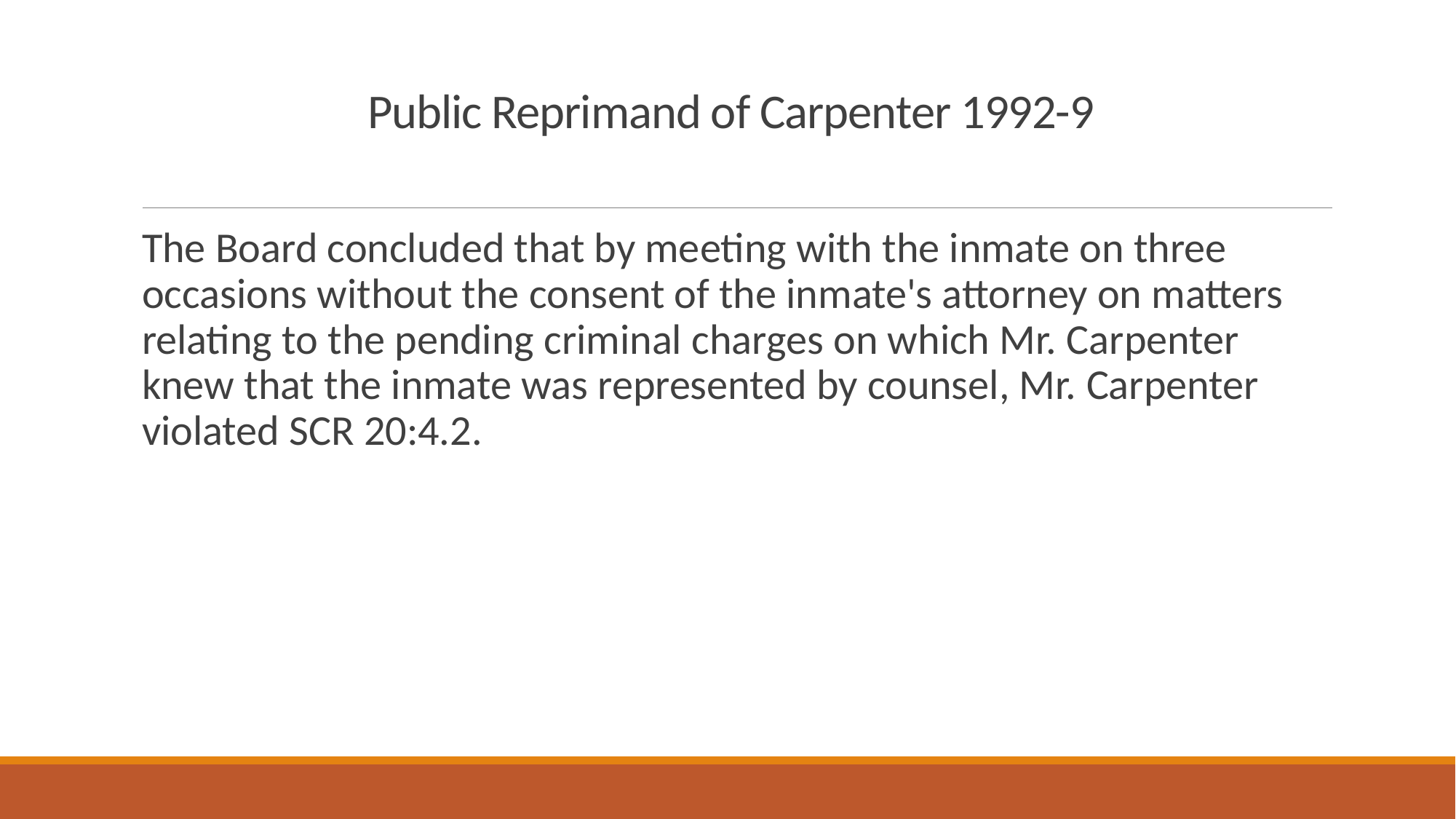

# Public Reprimand of Carpenter 1992-9
The Board concluded that by meeting with the inmate on three occasions without the consent of the inmate's attorney on matters relating to the pending criminal charges on which Mr. Carpenter knew that the inmate was represented by counsel, Mr. Carpenter violated SCR 20:4.2.